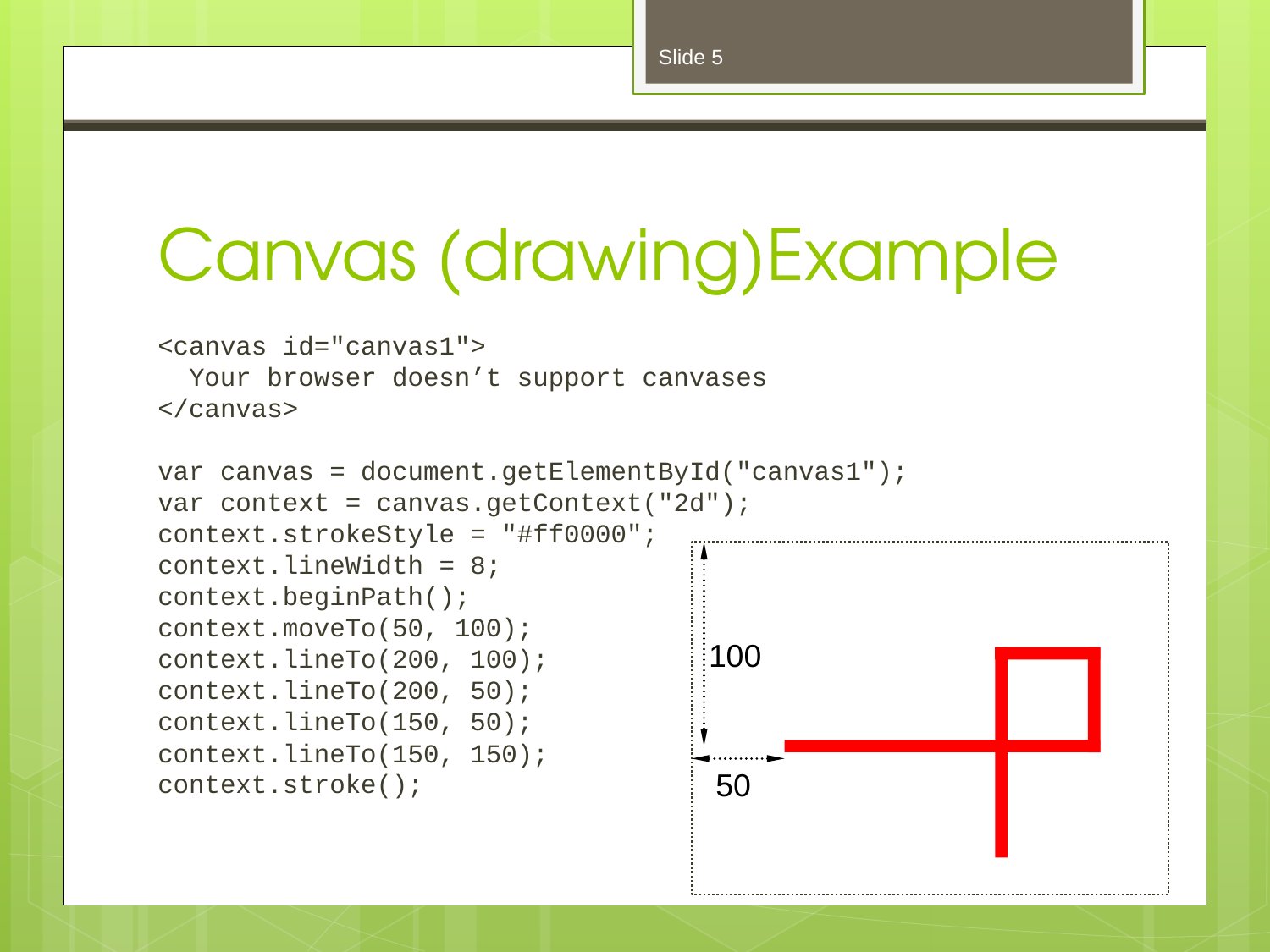

Slide 5
# Canvas (drawing)Example
<canvas id="canvas1">
  Your browser doesn’t support canvases
</canvas>

var canvas = document.getElementById("canvas1");
var context = canvas.getContext("2d");
context.strokeStyle = "#ff0000";
context.lineWidth = 8;
context.beginPath();
context.moveTo(50, 100);
context.lineTo(200, 100);
context.lineTo(200, 50);
context.lineTo(150, 50);
context.lineTo(150, 150);
context.stroke();

100

50